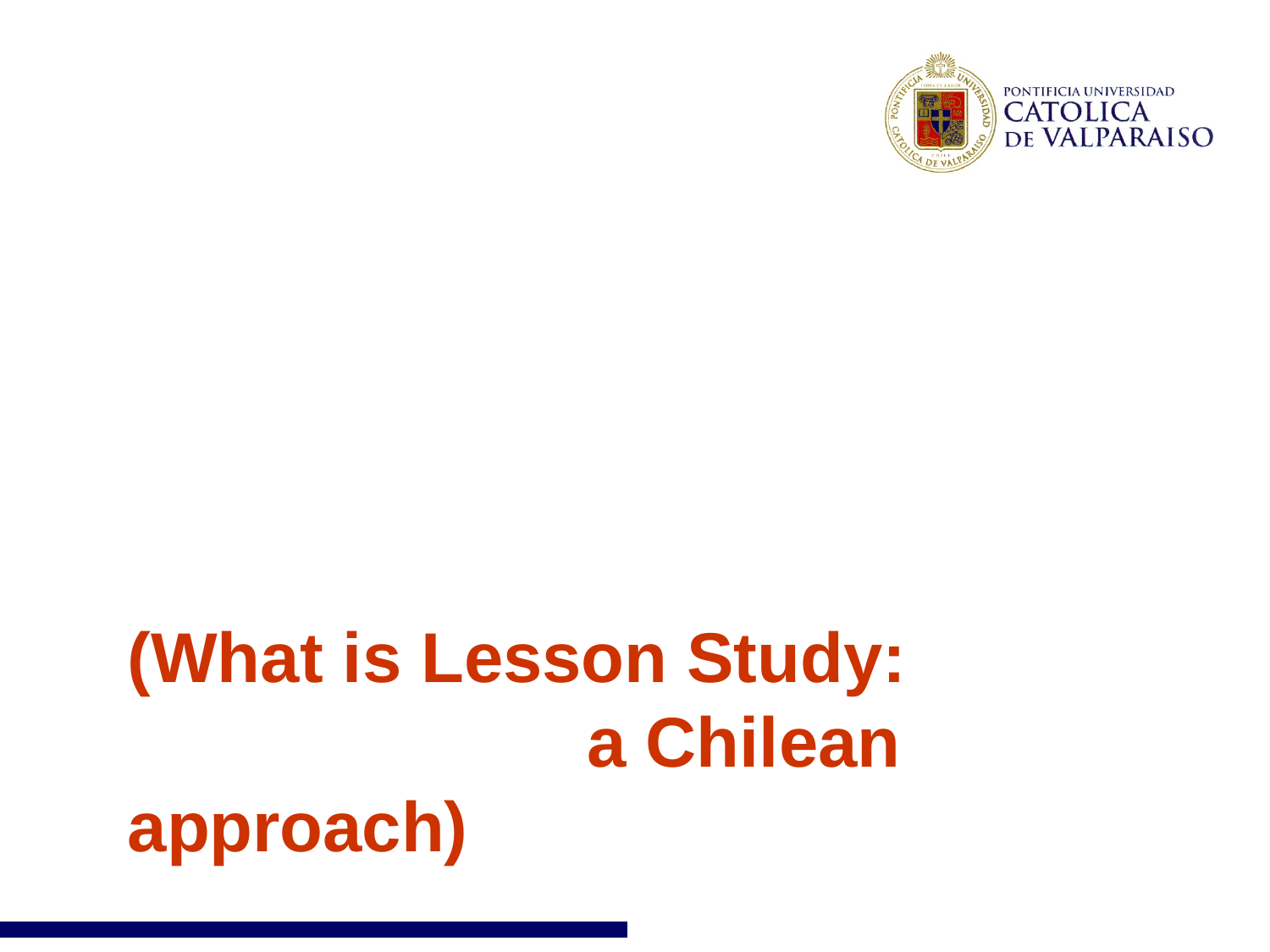

# (What is Lesson Study: a Chilean approach)